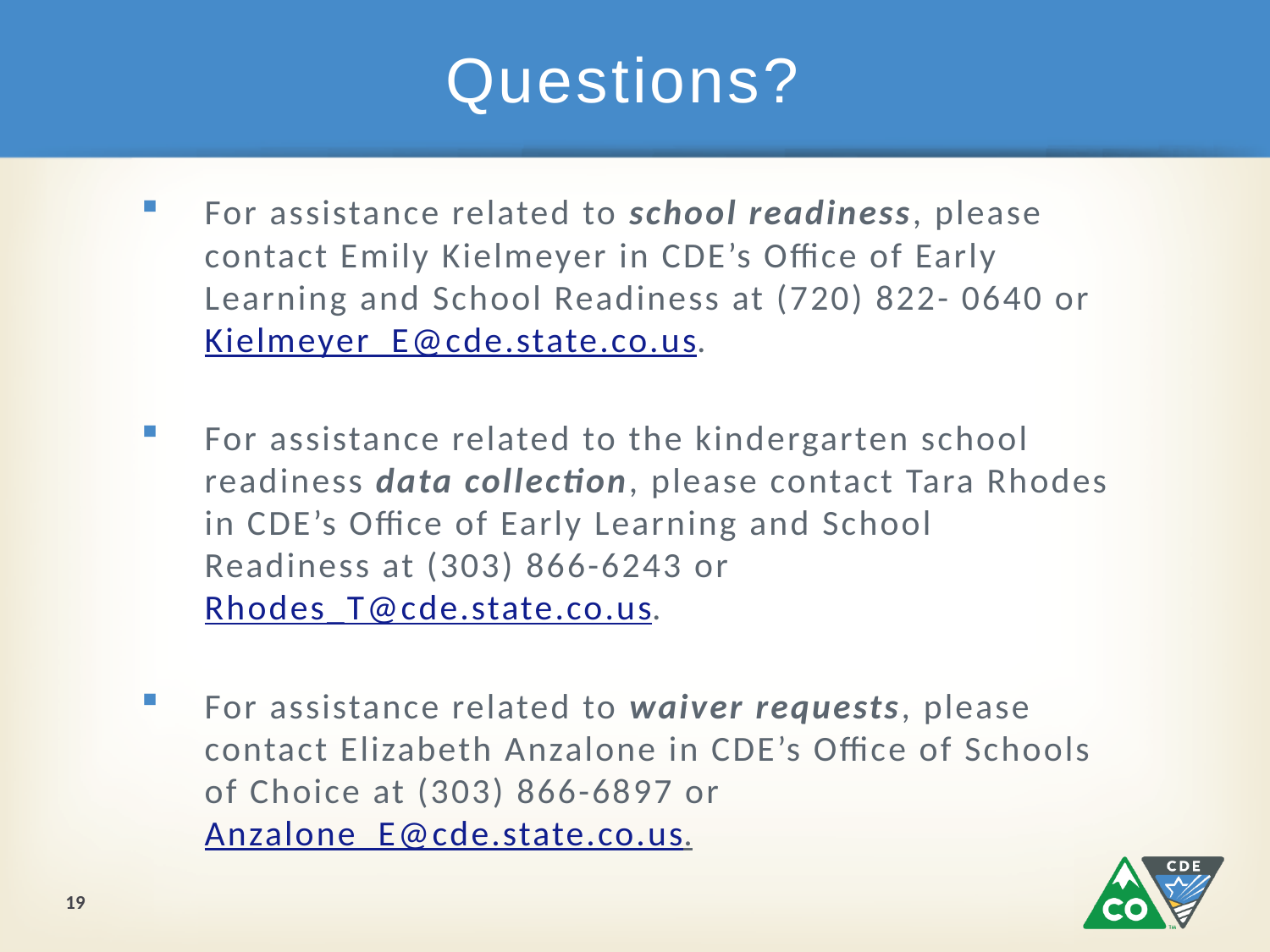

# Questions?
For assistance related to school readiness, please contact Emily Kielmeyer in CDE’s Office of Early Learning and School Readiness at (720) 822- 0640 or Kielmeyer_E@cde.state.co.us.

For assistance related to the kindergarten school readiness data collection, please contact Tara Rhodes in CDE’s Office of Early Learning and School Readiness at (303) 866-6243 or Rhodes_T@cde.state.co.us.

For assistance related to waiver requests, please contact Elizabeth Anzalone in CDE’s Office of Schools of Choice at (303) 866-6897 or Anzalone_E@cde.state.co.us.

19